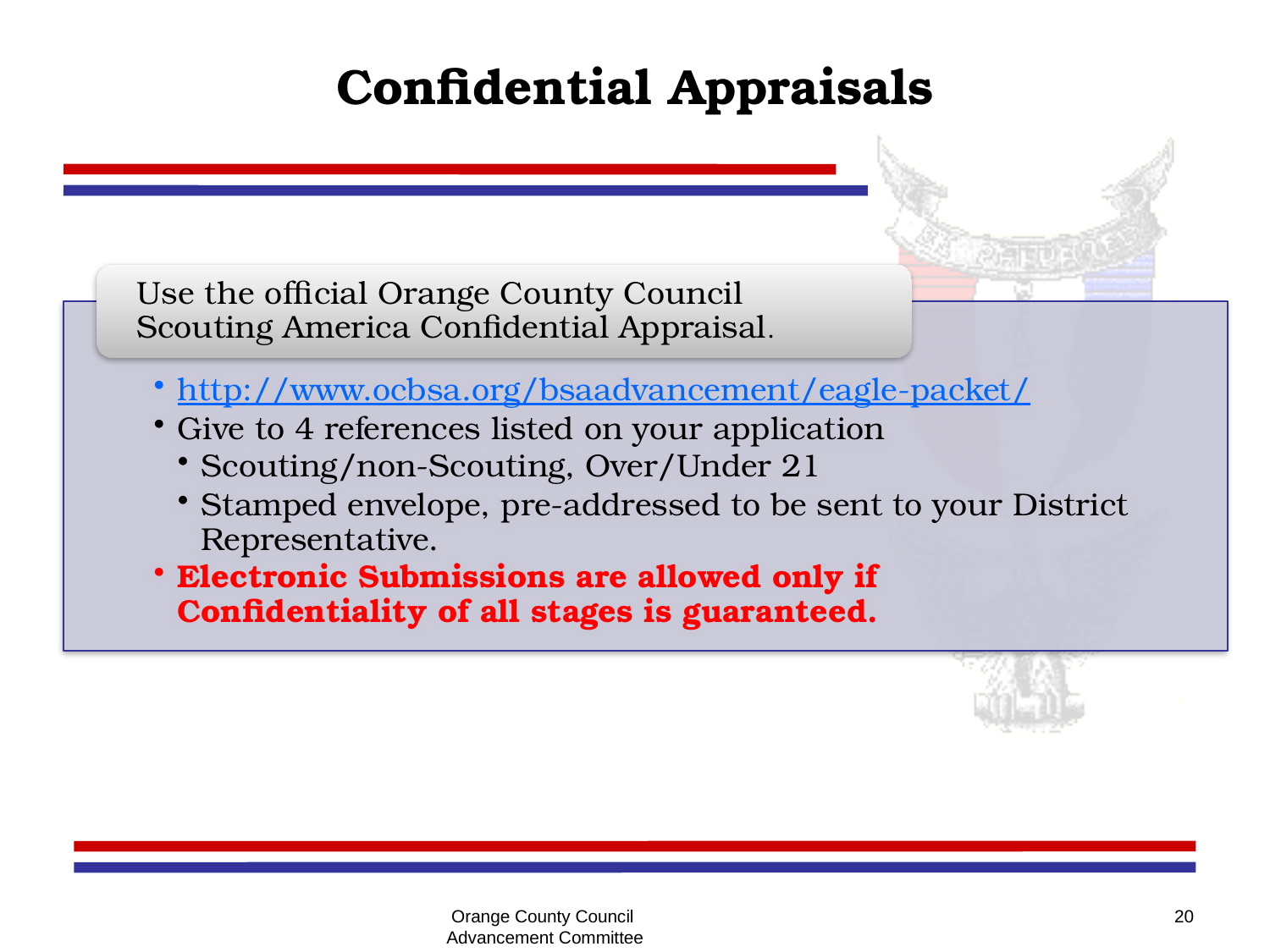

# Confidential Appraisals
http://www.ocbsa.org/bsaadvancement/eagle-packet/
Give to 4 references listed on your application
Scouting/non-Scouting, Over/Under 21
Stamped envelope, pre-addressed to be sent to your District Representative.
Electronic Submissions are allowed only if Confidentiality of all stages is guaranteed.
Use the official Orange County Council Scouting America Confidential Appraisal.
Orange County Council
Advancement Committee

20